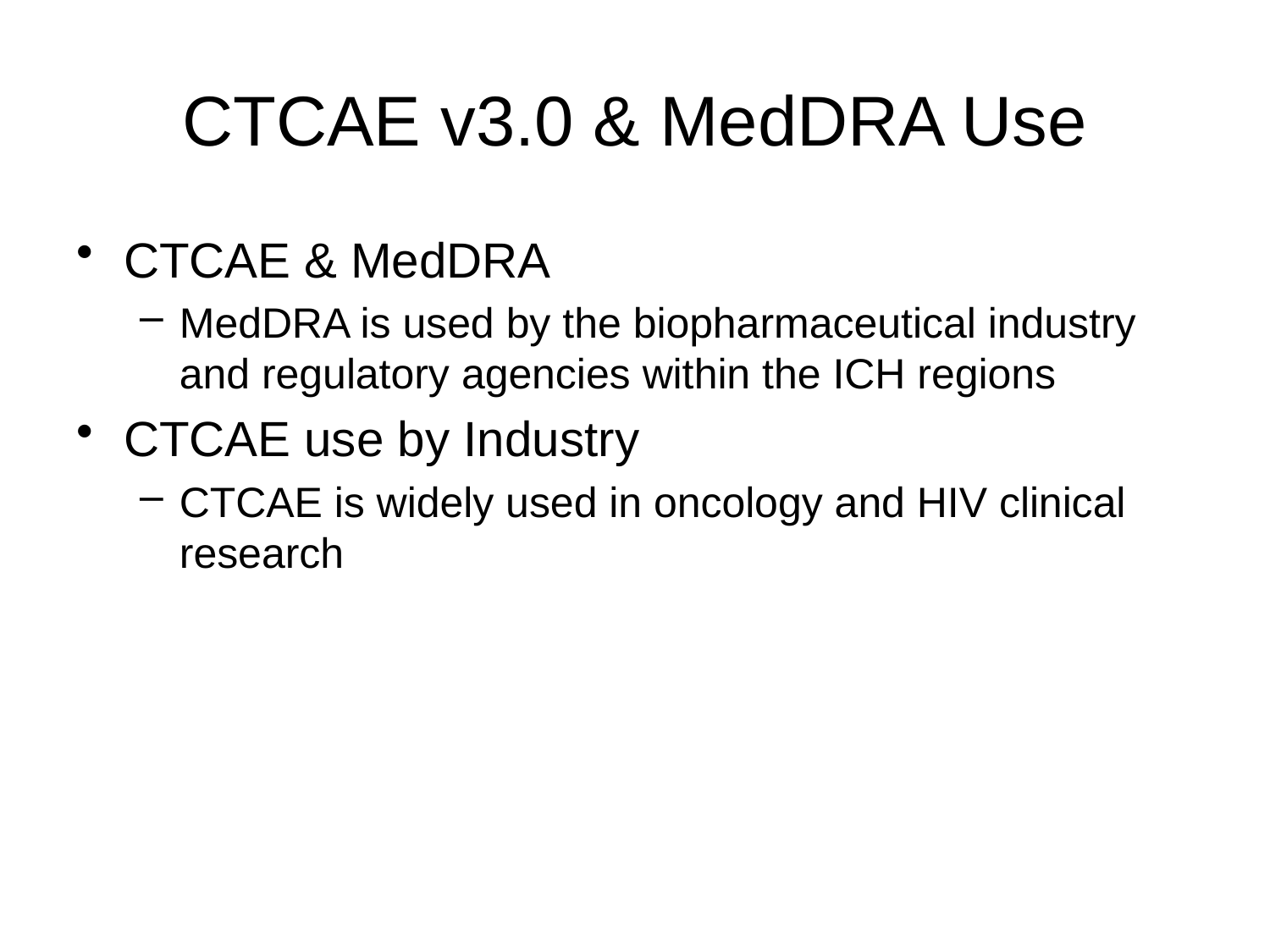

CTCAE v3.0 & MedDRA Use
CTCAE & MedDRA
MedDRA is used by the biopharmaceutical industry and regulatory agencies within the ICH regions
CTCAE use by Industry
CTCAE is widely used in oncology and HIV clinical research
10